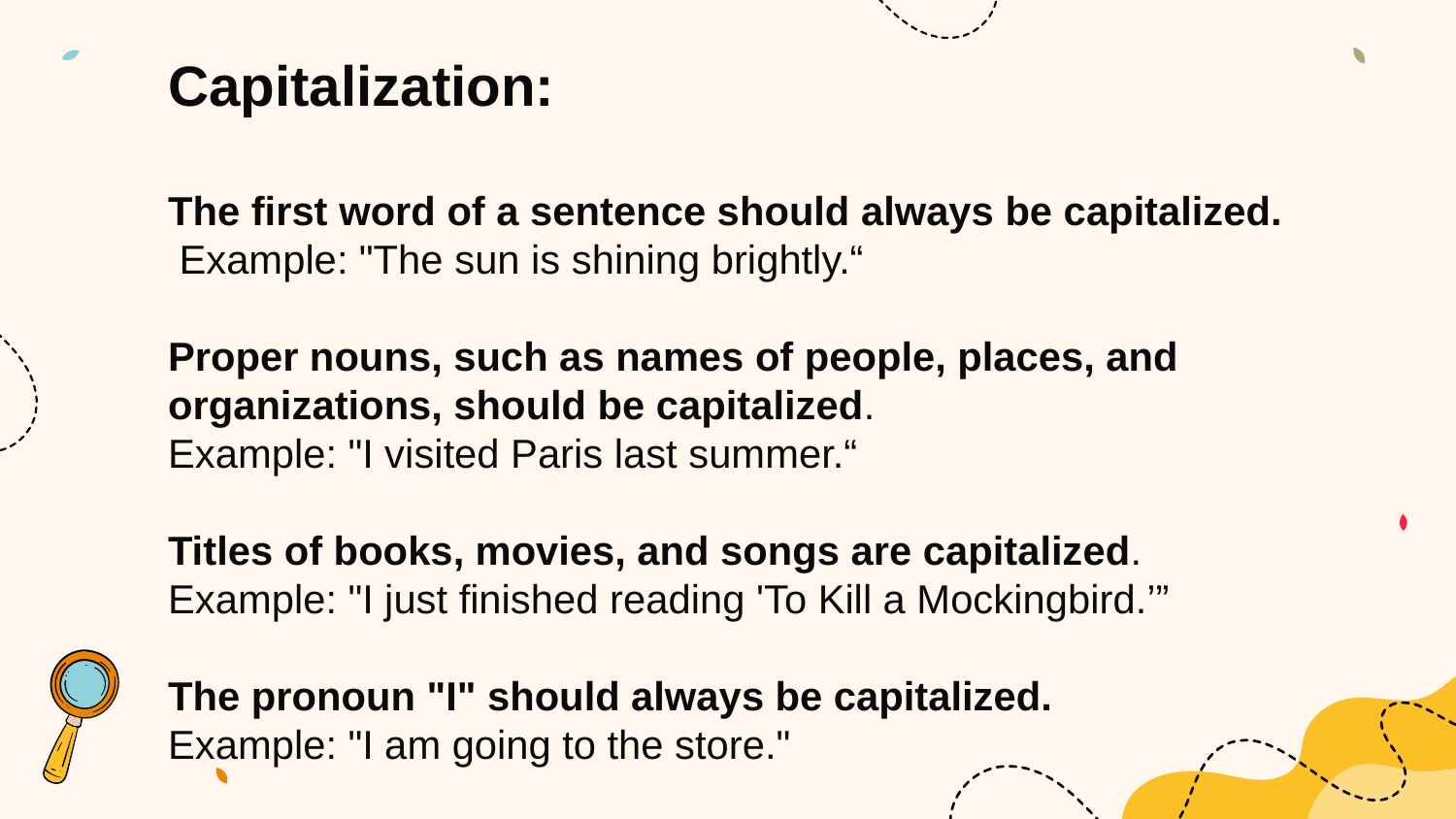

# Capitalization: The first word of a sentence should always be capitalized. Example: "The sun is shining brightly.“ Proper nouns, such as names of people, places, and organizations, should be capitalized. Example: "I visited Paris last summer.“ Titles of books, movies, and songs are capitalized. Example: "I just finished reading 'To Kill a Mockingbird.’” The pronoun "I" should always be capitalized. Example: "I am going to the store."